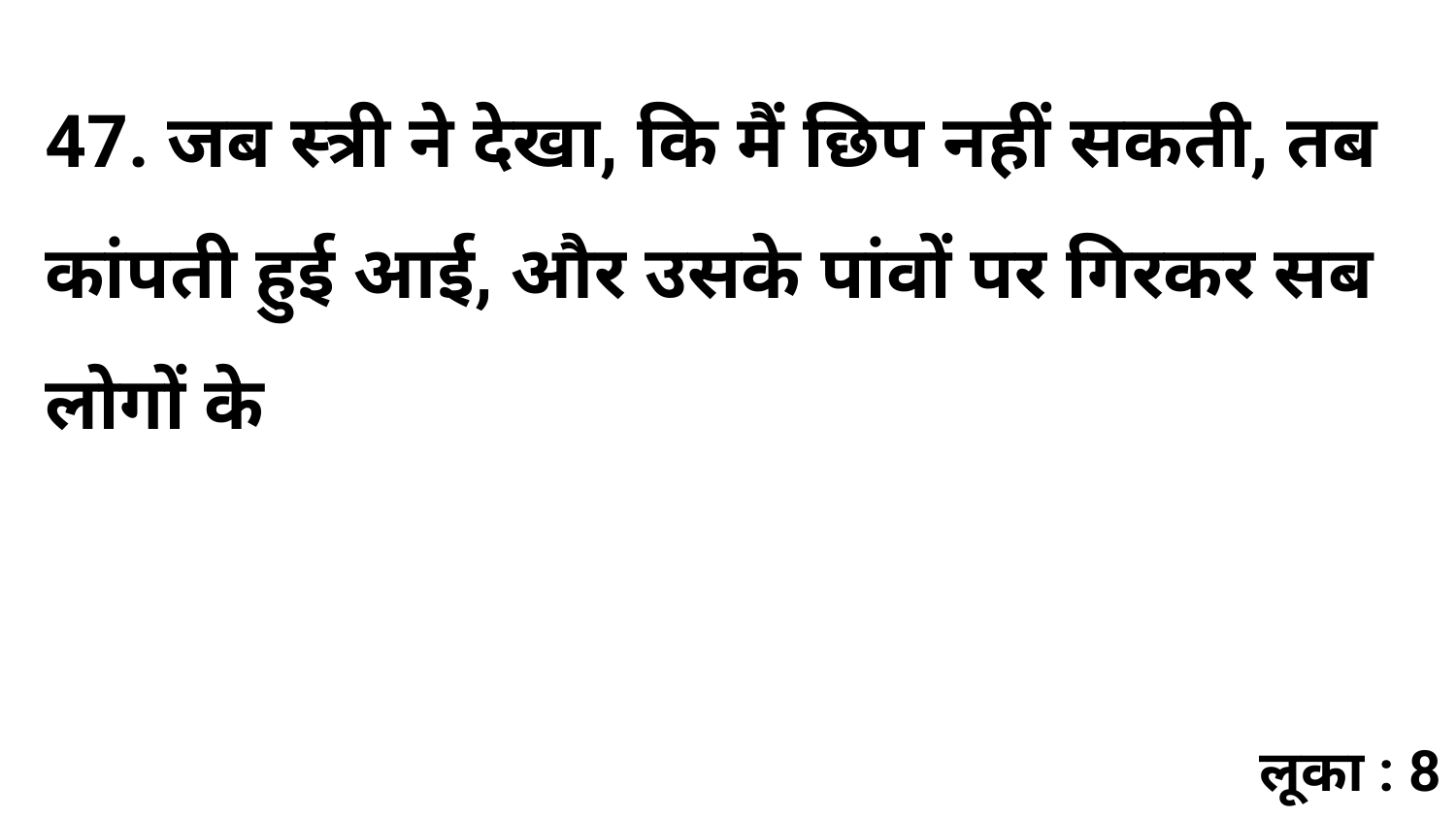

47. जब स्त्री ने देखा, कि मैं छिप नहीं सकती, तब कांपती हुई आई, और उसके पांवों पर गिरकर सब लोगों के
लूका : 8